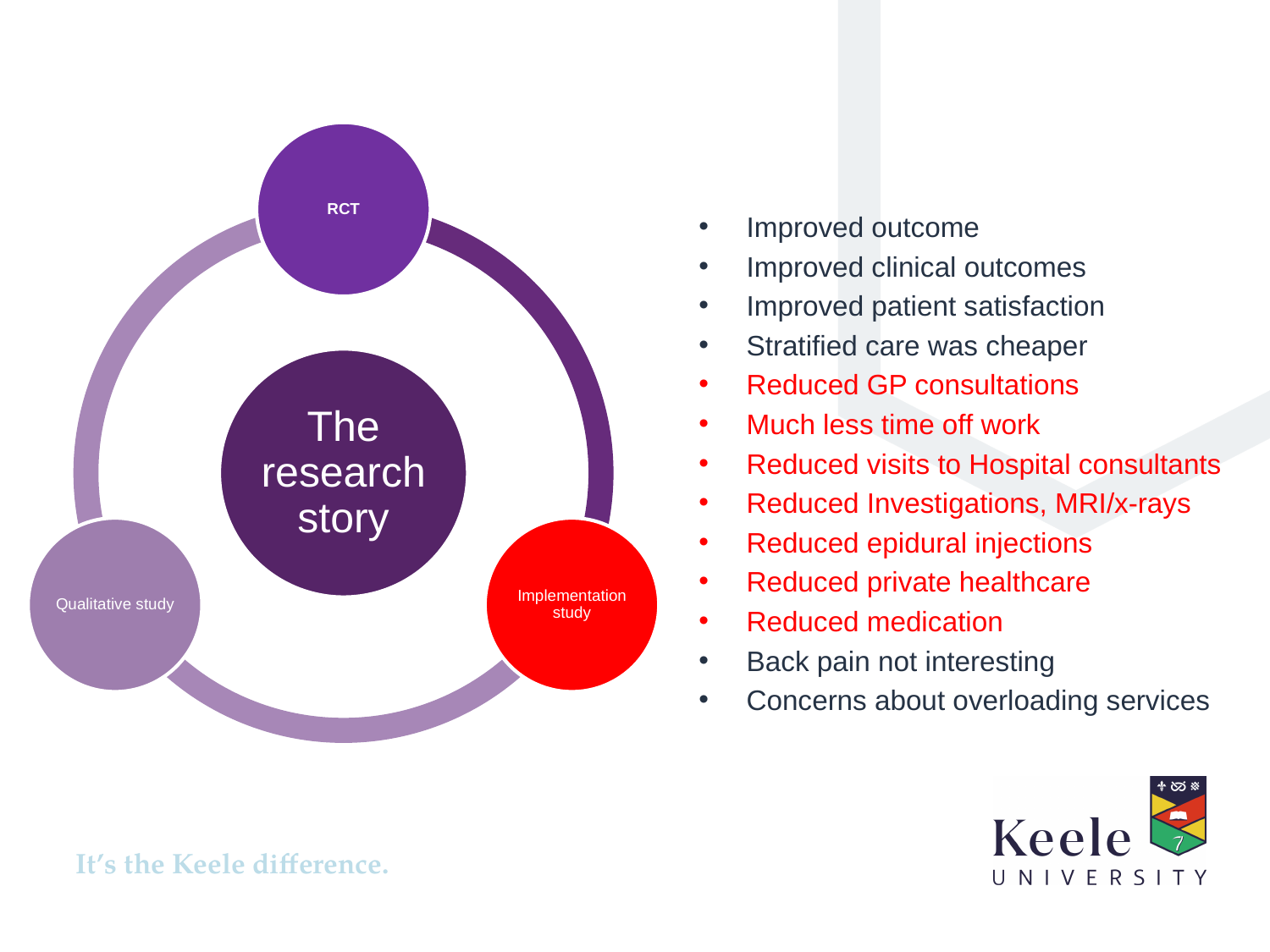

#
The research story
RCT
Implementation study
Qualitative study
Improved outcome
Improved clinical outcomes
Improved patient satisfaction
Stratified care was cheaper
Reduced GP consultations
Much less time off work
Reduced visits to Hospital consultants
Reduced Investigations, MRI/x-rays
Reduced epidural injections
Reduced private healthcare
Reduced medication
Back pain not interesting
Concerns about overloading services